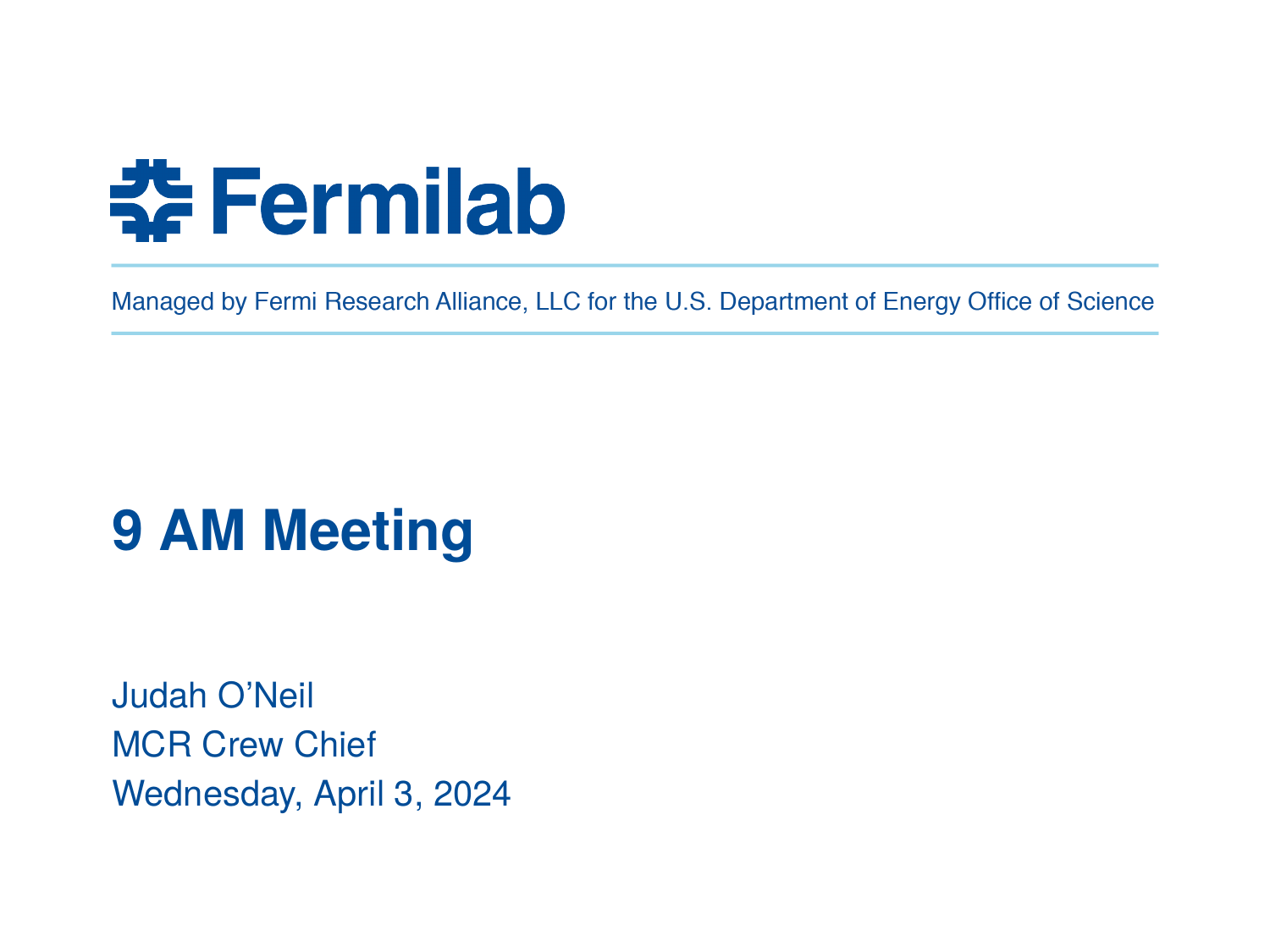

# 9 AM Meeting
Judah O’Neil
MCR Crew Chief
Wednesday, April 3, 2024